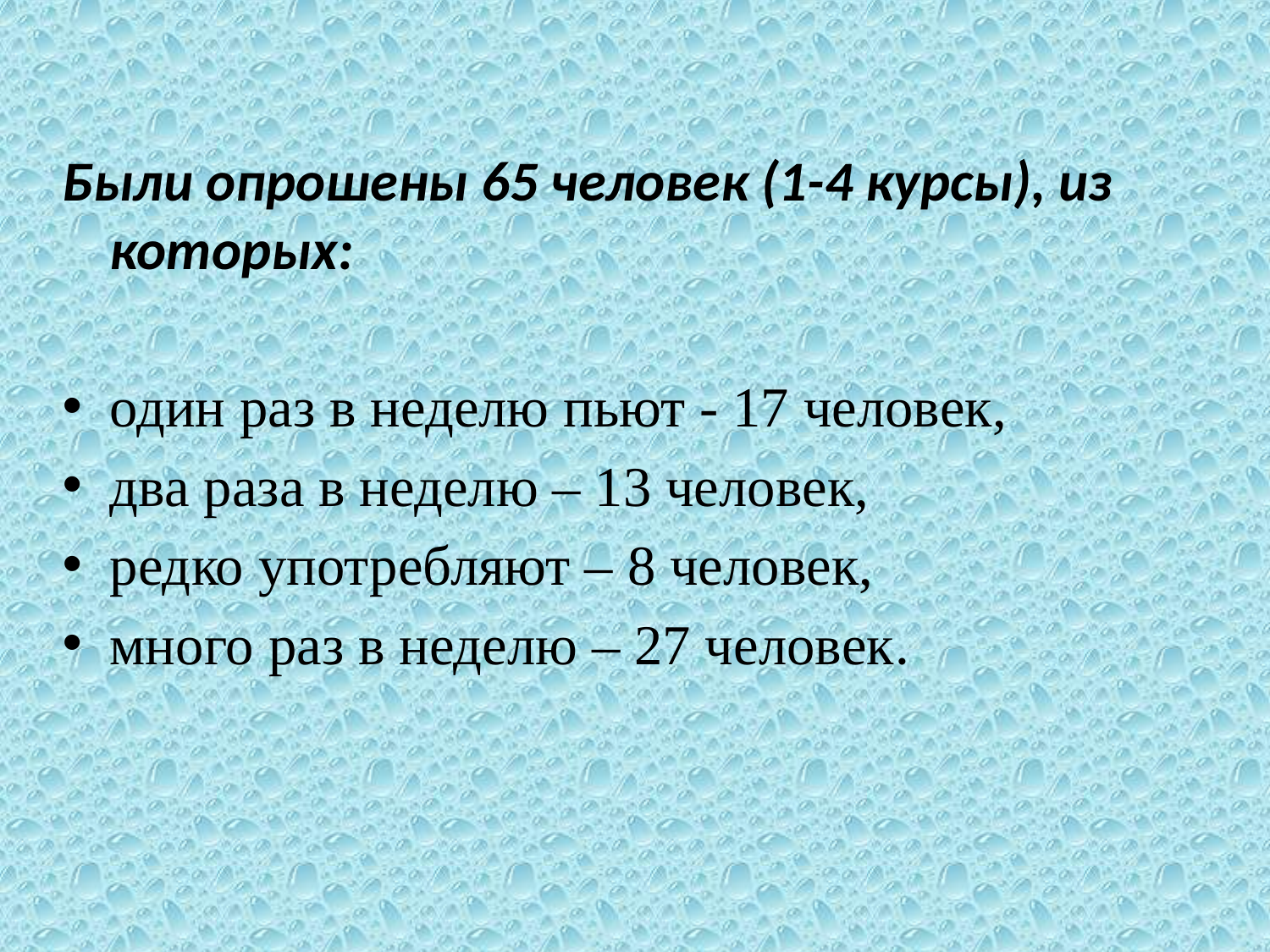

Были опрошены 65 человек (1-4 курсы), из которых:

один раз в неделю пьют - 17 человек,
два раза в неделю – 13 человек,
редко употребляют – 8 человек,
много раз в неделю – 27 человек.